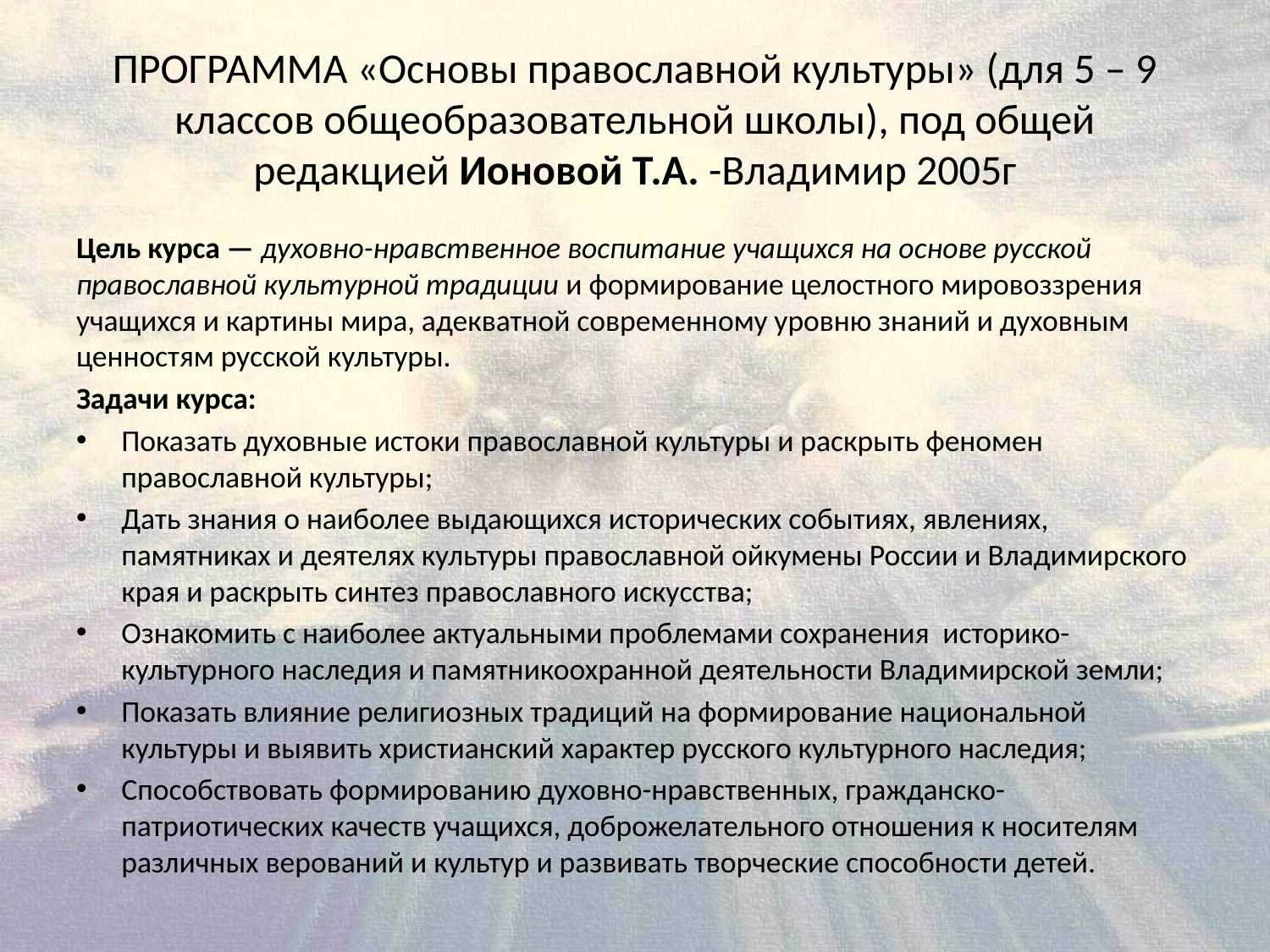

# ПРОГРАММА «Основы православной культуры» (для 5 – 9 классов общеобразовательной школы), под общей редакцией Ионовой Т.А. -Владимир 2005г
Цель курса — духовно-нравственное воспитание учащихся на основе русской православной культурной традиции и формирование целостного мировоззрения учащихся и картины мира, адекватной современному уровню знаний и духовным ценностям русской культуры.
Задачи курса:
Показать духовные истоки православной культуры и раскрыть феномен православной культуры;
Дать знания о наиболее выдающихся исторических событиях, явлениях, памятниках и деятелях культуры православной ойкумены России и Владимирского края и раскрыть синтез православного искусства;
Ознакомить с наиболее актуальными проблемами сохранения  историко-культурного наследия и памятникоохранной деятельности Владимирской земли;
Показать влияние религиозных традиций на формирование национальной культуры и выявить христианский характер русского культурного наследия;
Способствовать формированию духовно-нравственных, гражданско- патриотических качеств учащихся, доброжелательного отношения к носителям различных верований и культур и развивать творческие способности детей.